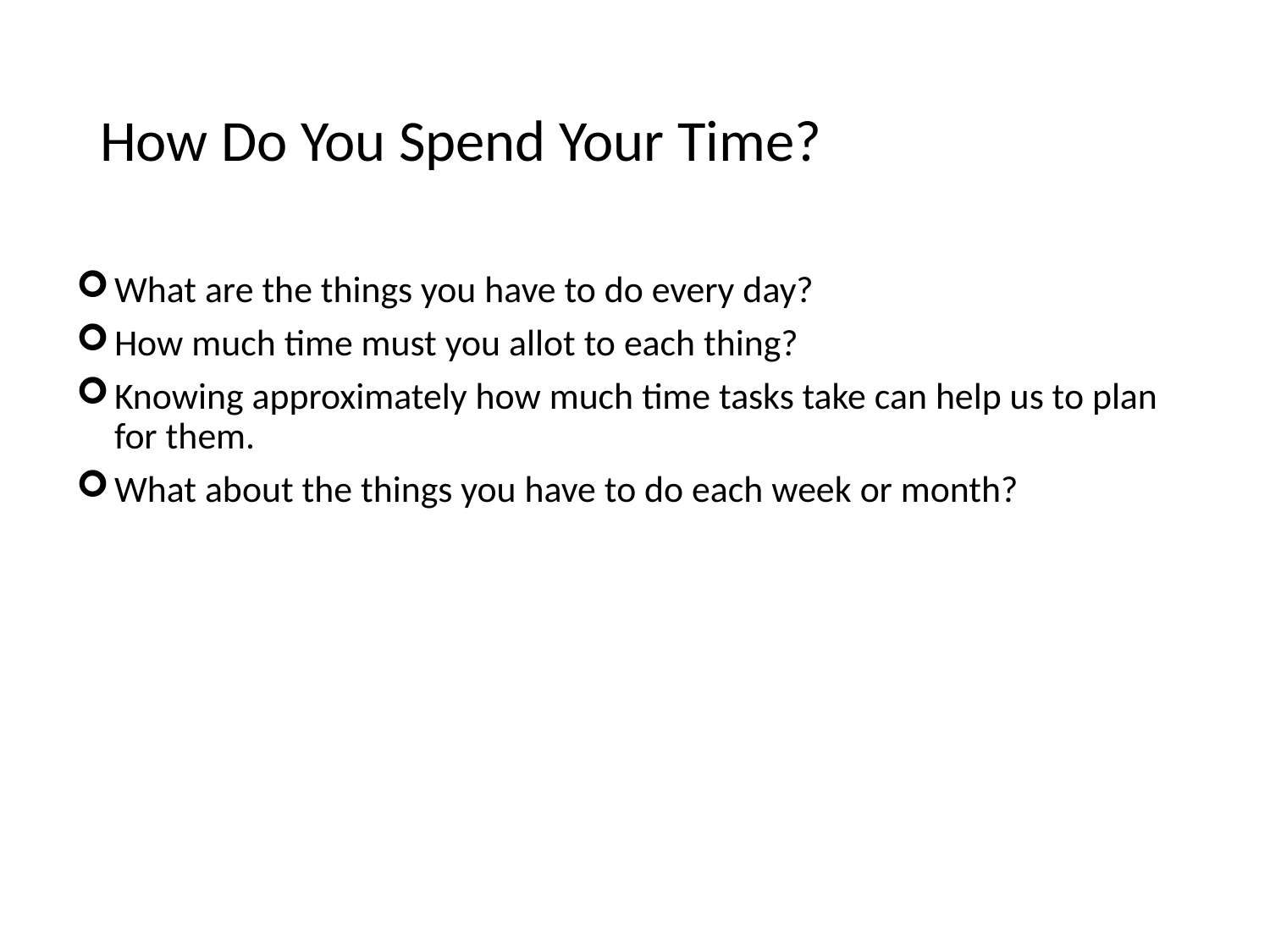

# How Do You Spend Your Time?
What are the things you have to do every day?
How much time must you allot to each thing?
Knowing approximately how much time tasks take can help us to plan for them.
What about the things you have to do each week or month?